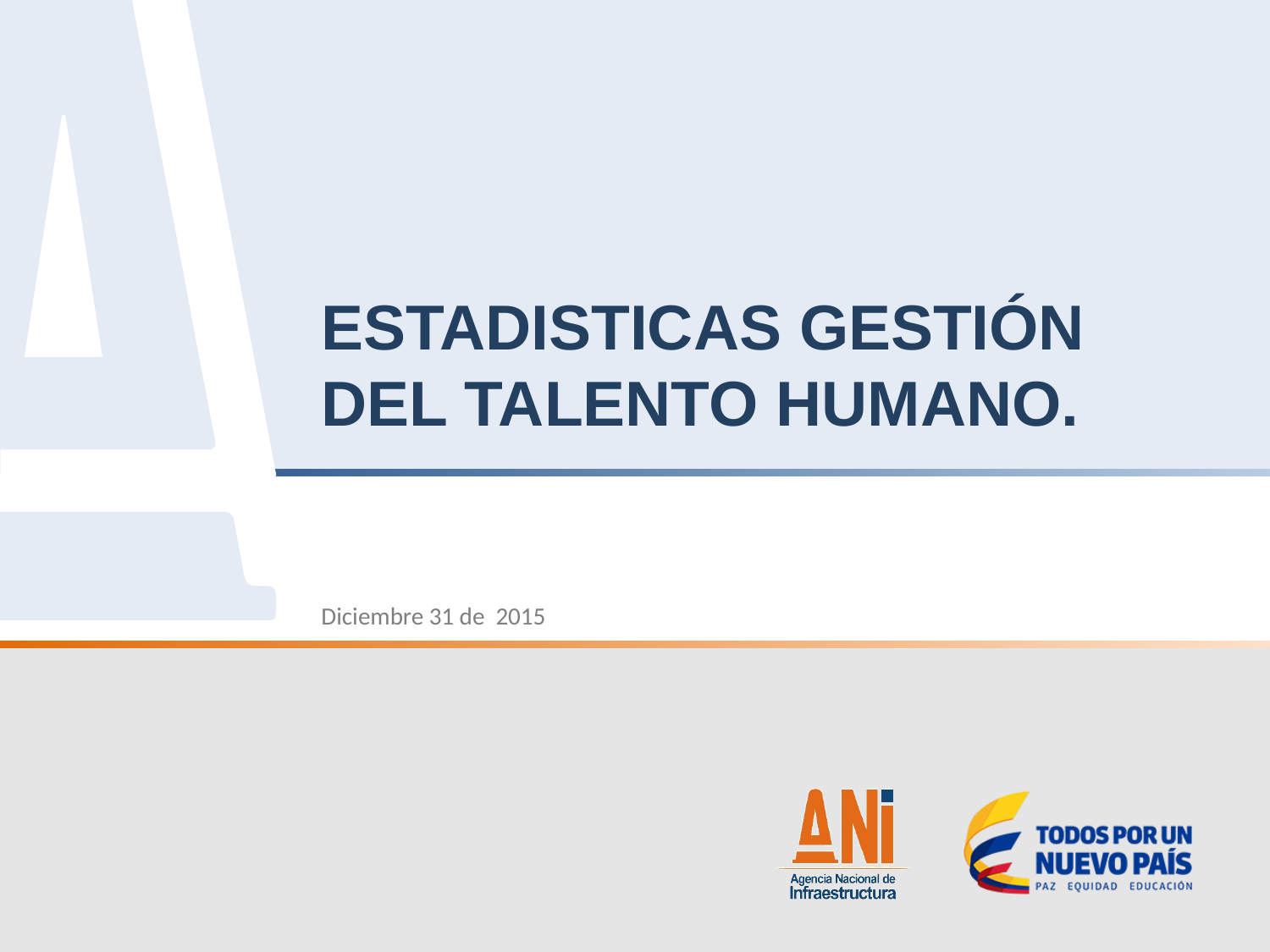

# ESTADISTICAS GESTIÓN DEL TALENTO HUMANO.
Diciembre 31 de  2015